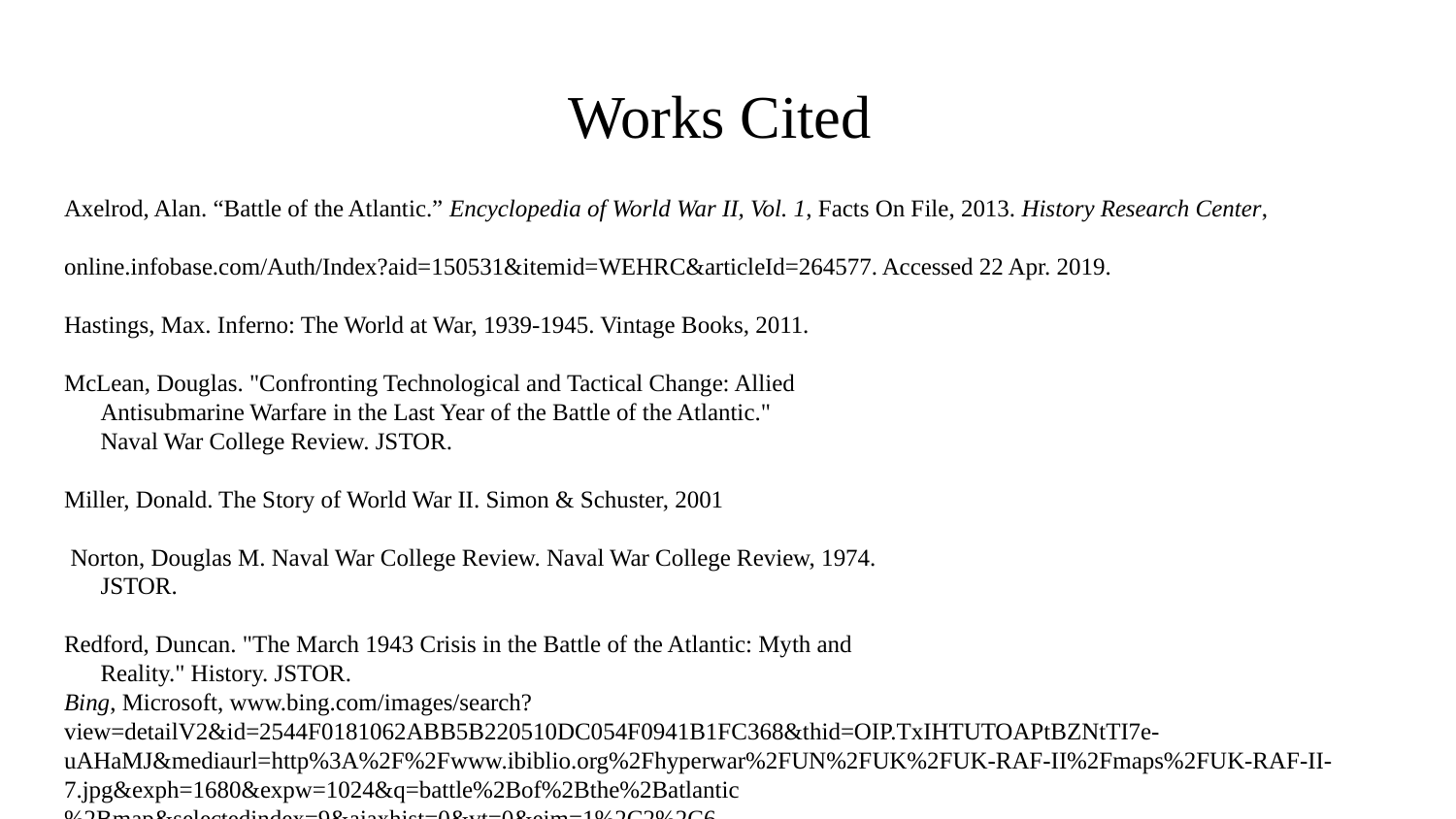

# Works Cited
Axelrod, Alan. “Battle of the Atlantic.” Encyclopedia of World War II, Vol. 1, Facts On File, 2013. History Research Center,

online.infobase.com/Auth/Index?aid=150531&itemid=WEHRC&articleId=264577. Accessed 22 Apr. 2019.

Hastings, Max. Inferno: The World at War, 1939-1945. Vintage Books, 2011.

McLean, Douglas. "Confronting Technological and Tactical Change: Allied
      Antisubmarine Warfare in the Last Year of the Battle of the Atlantic."
      Naval War College Review. JSTOR.

Miller, Donald. The Story of World War II. Simon & Schuster, 2001

 Norton, Douglas M. Naval War College Review. Naval War College Review, 1974.
      JSTOR.

Redford, Duncan. "The March 1943 Crisis in the Battle of the Atlantic: Myth and
      Reality." History. JSTOR.
Bing, Microsoft, www.bing.com/images/search?view=detailV2&id=2544F0181062ABB5B220510DC054F0941B1FC368&thid=OIP.TxIHTUTOAPtBZNtTI7e-uAHaMJ&mediaurl=http%3A%2F%2Fwww.ibiblio.org%2Fhyperwar%2FUN%2FUK%2FUK-RAF-II%2Fmaps%2FUK-RAF-II-7.jpg&exph=1680&expw=1024&q=battle%2Bof%2Bthe%2Batlantic%2Bmap&selectedindex=9&ajaxhist=0&vt=0&eim=1%2C2%2C6.